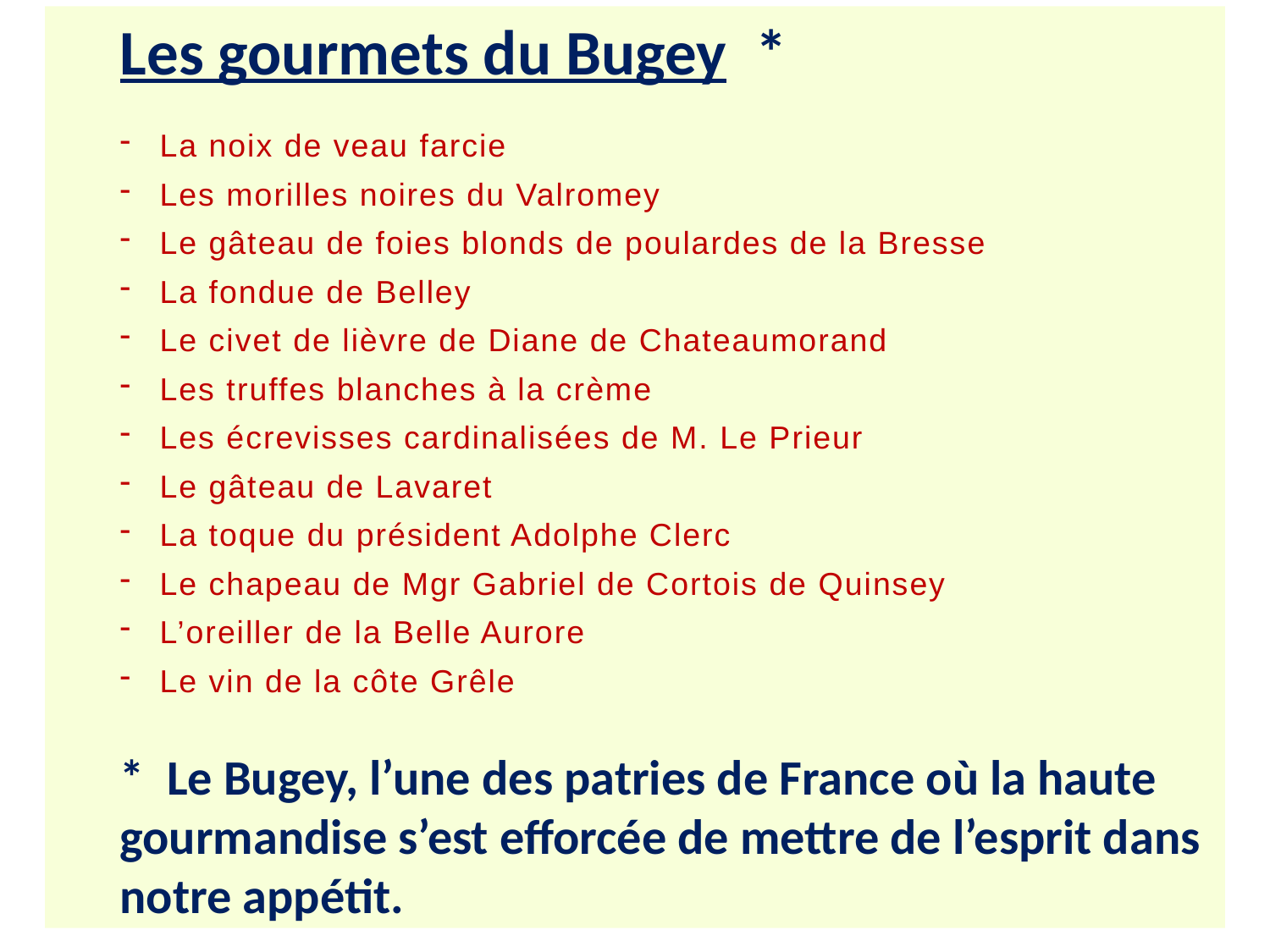

Les gourmets du Bugey  *

La noix de veau farcie
Les morilles noires du Valromey
Le gâteau de foies blonds de poulardes de la Bresse
La fondue de Belley
Le civet de lièvre de Diane de Chateaumorand
Les truffes blanches à la crème
Les écrevisses cardinalisées de M. Le Prieur
Le gâteau de Lavaret
La toque du président Adolphe Clerc
Le chapeau de Mgr Gabriel de Cortois de Quinsey
L’oreiller de la Belle Aurore
Le vin de la côte Grêle

*  Le Bugey, l’une des patries de France où la haute gourmandise s’est efforcée de mettre de l’esprit dans notre appétit.